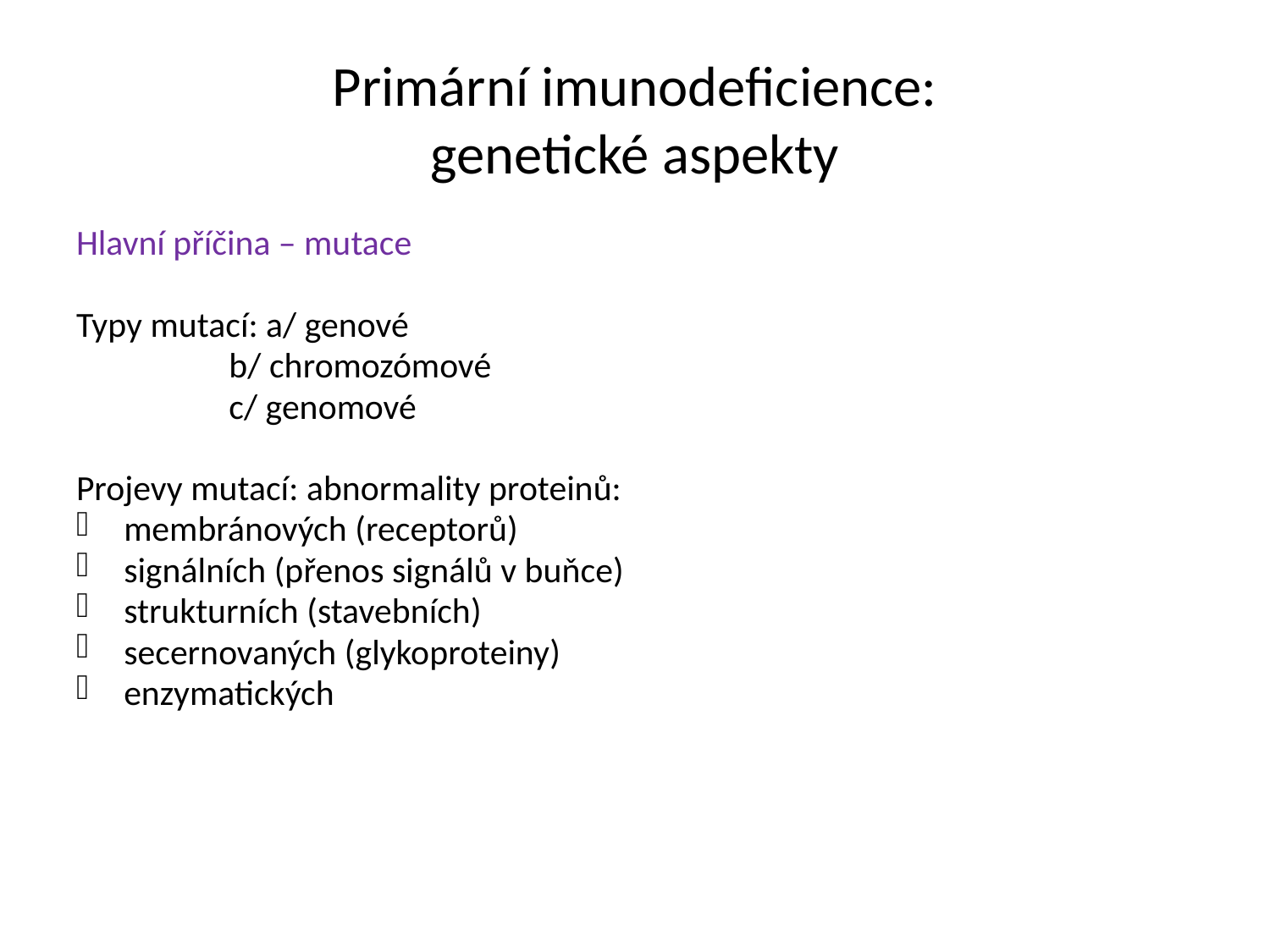

# Primární imunodeficience: genetické aspekty
Hlavní příčina – mutace

Typy mutací: a/ genové
                   b/ chromozómové
                   c/ genomové

Projevy mutací: abnormality proteinů:
membránových (receptorů)
signálních (přenos signálů v buňce)
strukturních (stavebních)
secernovaných (glykoproteiny)
enzymatických